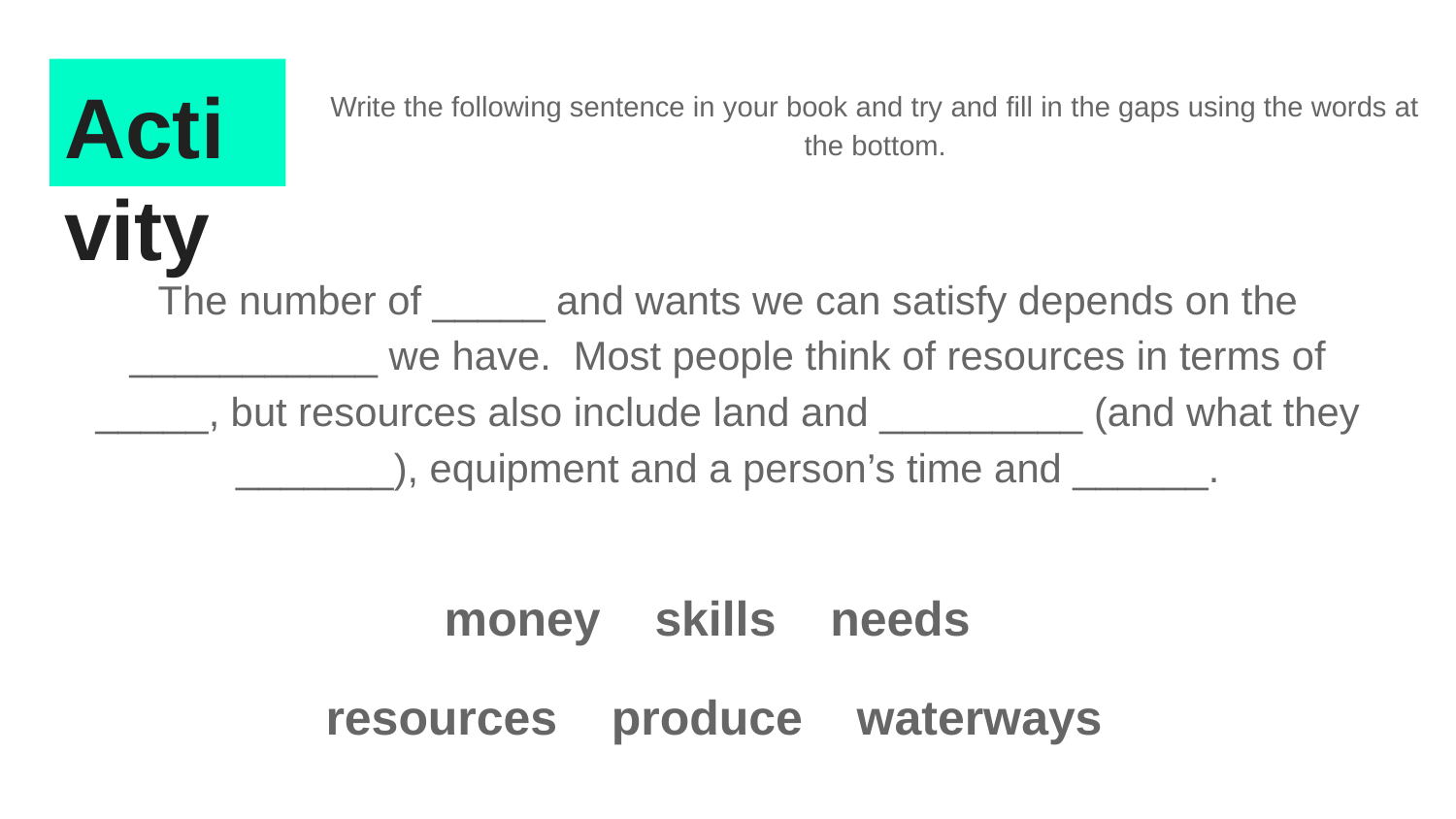

# Activity
Write the following sentence in your book and try and fill in the gaps using the words at the bottom.

The number of _____ and wants we can satisfy depends on the ___________ we have.  Most people think of resources in terms of _____, but resources also include land and _________ (and what they _______), equipment and a person’s time and ______.
money    skills    needs
resources    produce    waterways